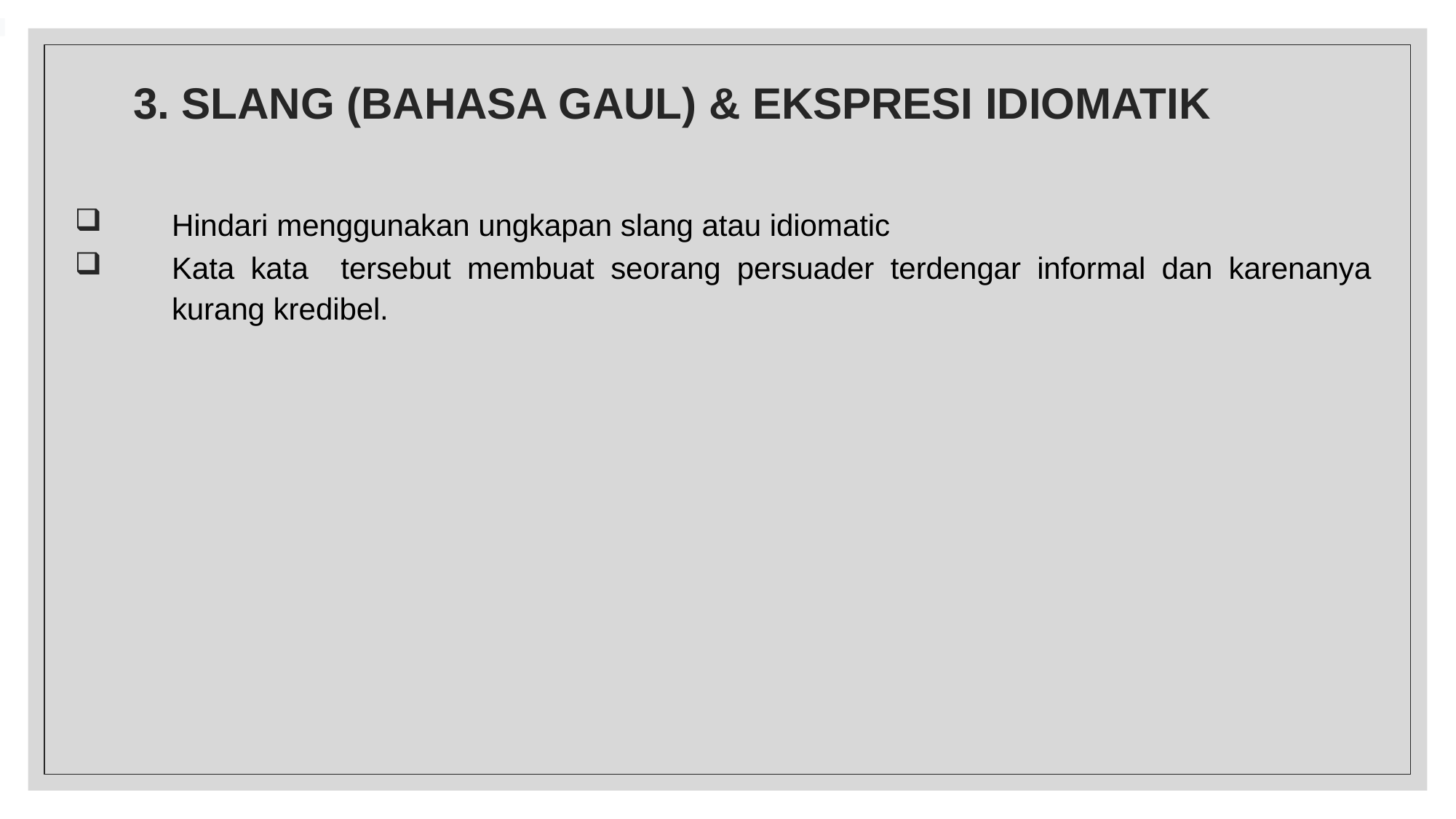

# 3. SLANG (BAHASA GAUL) & EKSPRESI IDIOMATIK
Hindari menggunakan ungkapan slang atau idiomatic
Kata kata  tersebut membuat seorang persuader terdengar informal dan karenanya kurang kredibel.